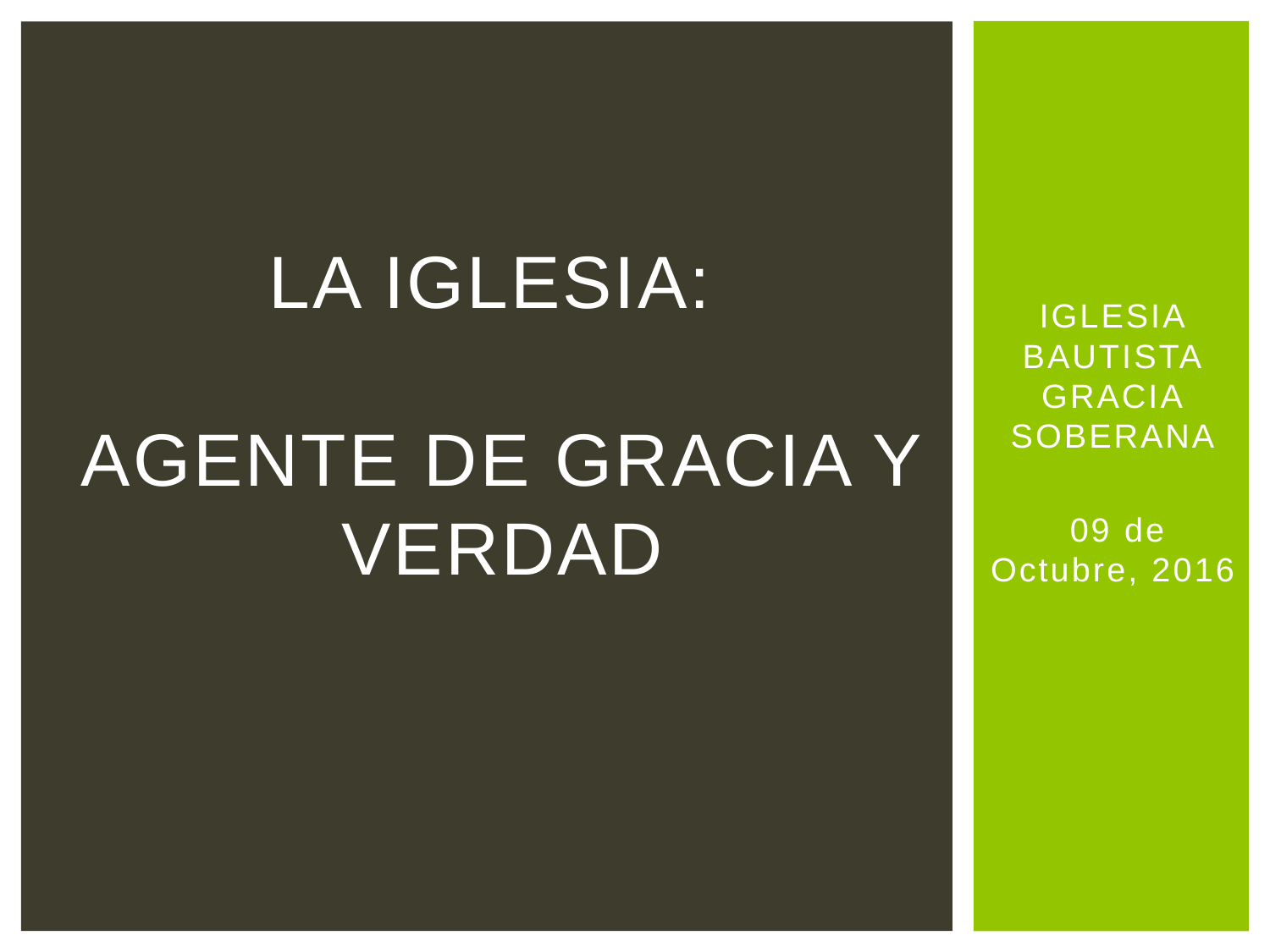

Que obra o tiene virtud de obrar
# La Iglesia: agente de gracia y verdad
IGLESIA BAUTISTA GRACIA SOBERANA

 09 de Octubre, 2016